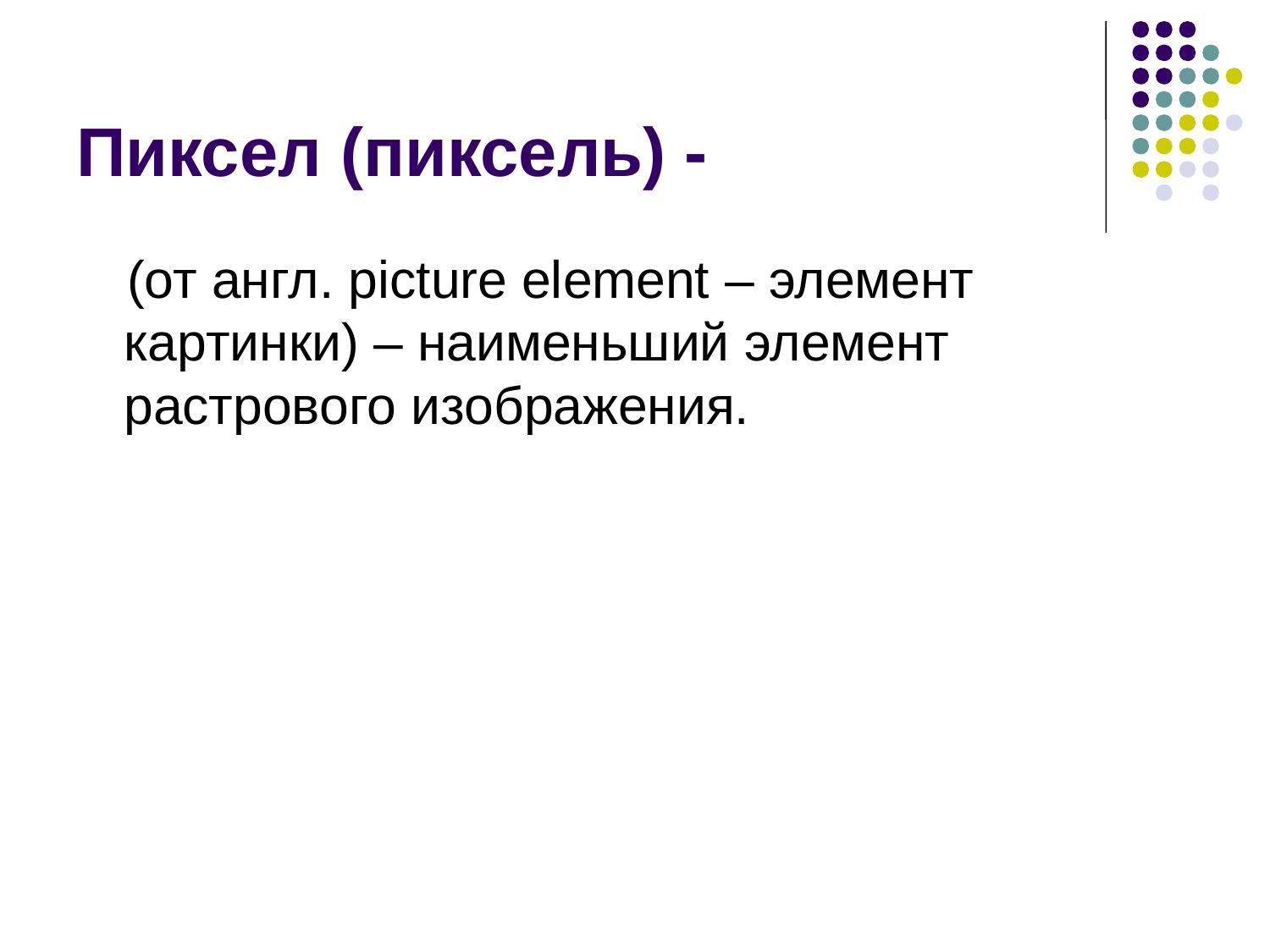

# Пиксел (пиксель) -
(от англ. picture element – элемент картинки) – наименьший элемент растрового изображения.